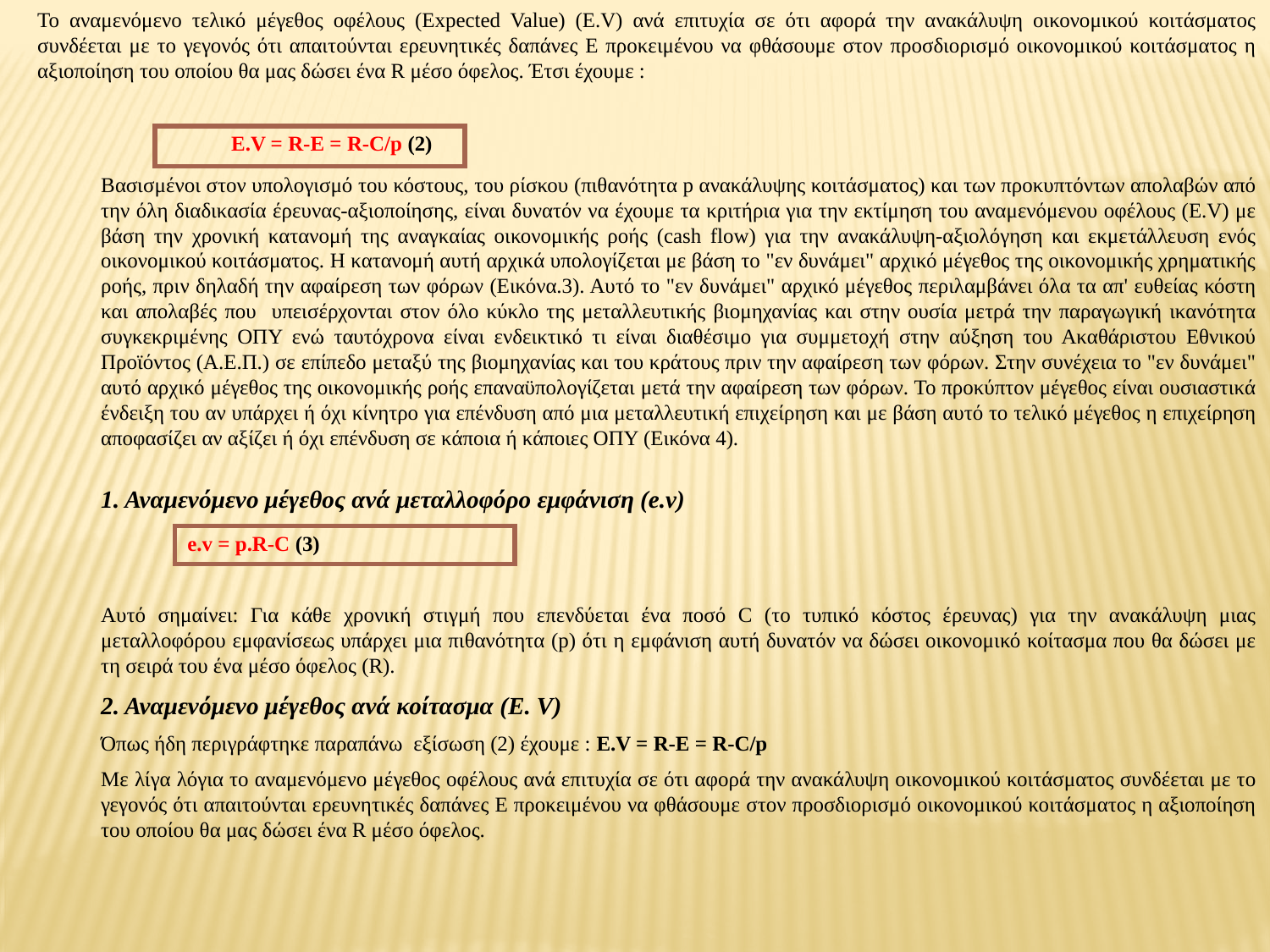

Το αναμενόμενο τελικό μέγεθος οφέλους (Expected Value) (Ε.V) ανά επιτυχία σε ότι αφορά την ανακάλυψη οικονομικού κοιτάσματος συνδέεται με το γεγονός ότι απαιτούνται ερευνητικές δαπάνες Ε προκειμένου να φθάσουμε στον προσδιορισμό οικονομικού κοιτάσματος η αξιοποίηση του οποίου θα μας δώσει ένα R μέσο όφελος. Έτσι έχουμε :

Βασισμένοι στον υπολογισμό του κόστους, του ρίσκου (πιθανότητα p ανακάλυψης κοιτάσματος) και των προκυπτόντων απολαβών από την όλη διαδικασία έρευνας-αξιοποίησης, είναι δυνατόν να έχουμε τα κριτήρια για την εκτίμηση του αναμενόμενου οφέλους (Ε.V) με βάση την χρονική κατανομή της αναγκαίας οικονομικής ροής (cash flow) για την ανακάλυψη-αξιολόγηση και εκμετάλλευση ενός οικονομικού κοιτάσματος. Η κατανομή αυτή αρχικά υπολογίζεται με βάση το "εν δυνάμει" αρχικό μέγεθος της οικονομικής χρηματικής ροής, πριν δηλαδή την αφαίρεση των φόρων (Εικόνα.3). Αυτό το "εν δυνάμει" αρχικό μέγεθος περιλαμβάνει όλα τα απ' ευθείας κόστη και απολαβές που  υπεισέρχονται στον όλο κύκλο της μεταλλευτικής βιομηχανίας και στην ουσία μετρά την παραγωγική ικανότητα συγκεκριμένης ΟΠΥ ενώ ταυτόχρονα είναι ενδεικτικό τι είναι διαθέσιμο για συμμετοχή στην αύξηση του Ακαθάριστου Εθνικού Προϊόντος (Α.Ε.Π.) σε επίπεδο μεταξύ της βιομηχανίας και του κράτους πριν την αφαίρεση των φόρων. Στην συνέχεια το "εν δυνάμει" αυτό αρχικό μέγεθος της οικονομικής ροής επαναϋπολογίζεται μετά την αφαίρεση των φόρων. Το προκύπτον μέγεθος είναι ουσιαστικά ένδειξη του αν υπάρχει ή όχι κίνητρο για επένδυση από μια μεταλλευτική επιχείρηση και με βάση αυτό το τελικό μέγεθος η επιχείρηση αποφασίζει αν αξίζει ή όχι επένδυση σε κάποια ή κάποιες ΟΠΥ (Εικόνα 4).
1. Αναμενόμενο μέγεθος ανά μεταλλοφόρο εμφάνιση (e.v)

Αυτό σημαίνει: Για κάθε χρονική στιγμή που επενδύεται ένα ποσό C (το τυπικό κόστος έρευνας) για την ανακάλυψη μιας μεταλλοφόρου εμφανίσεως υπάρχει μια πιθανότητα (p) ότι η εμφάνιση αυτή δυνατόν να δώσει οικονομικό κοίτασμα που θα δώσει με τη σειρά του ένα μέσο όφελος (R).
2. Αναμενόμενο μέγεθος ανά κοίτασμα (Ε. V)
Όπως ήδη περιγράφτηκε παραπάνω  εξίσωση (2) έχουμε : E.V = R-E = R-C/p
Με λίγα λόγια το αναμενόμενο μέγεθος οφέλους ανά επιτυχία σε ότι αφορά την ανακάλυψη οικονομικού κοιτάσματος συνδέεται με το γεγονός ότι απαιτούνται ερευνητικές δαπάνες Ε προκειμένου να φθάσουμε στον προσδιορισμό οικονομικού κοιτάσματος η αξιοποίηση του οποίου θα μας δώσει ένα R μέσο όφελος.
| E.V = R-E = R-C/p (2) |
| --- |
| e.v = p.R-C (3) |
| --- |